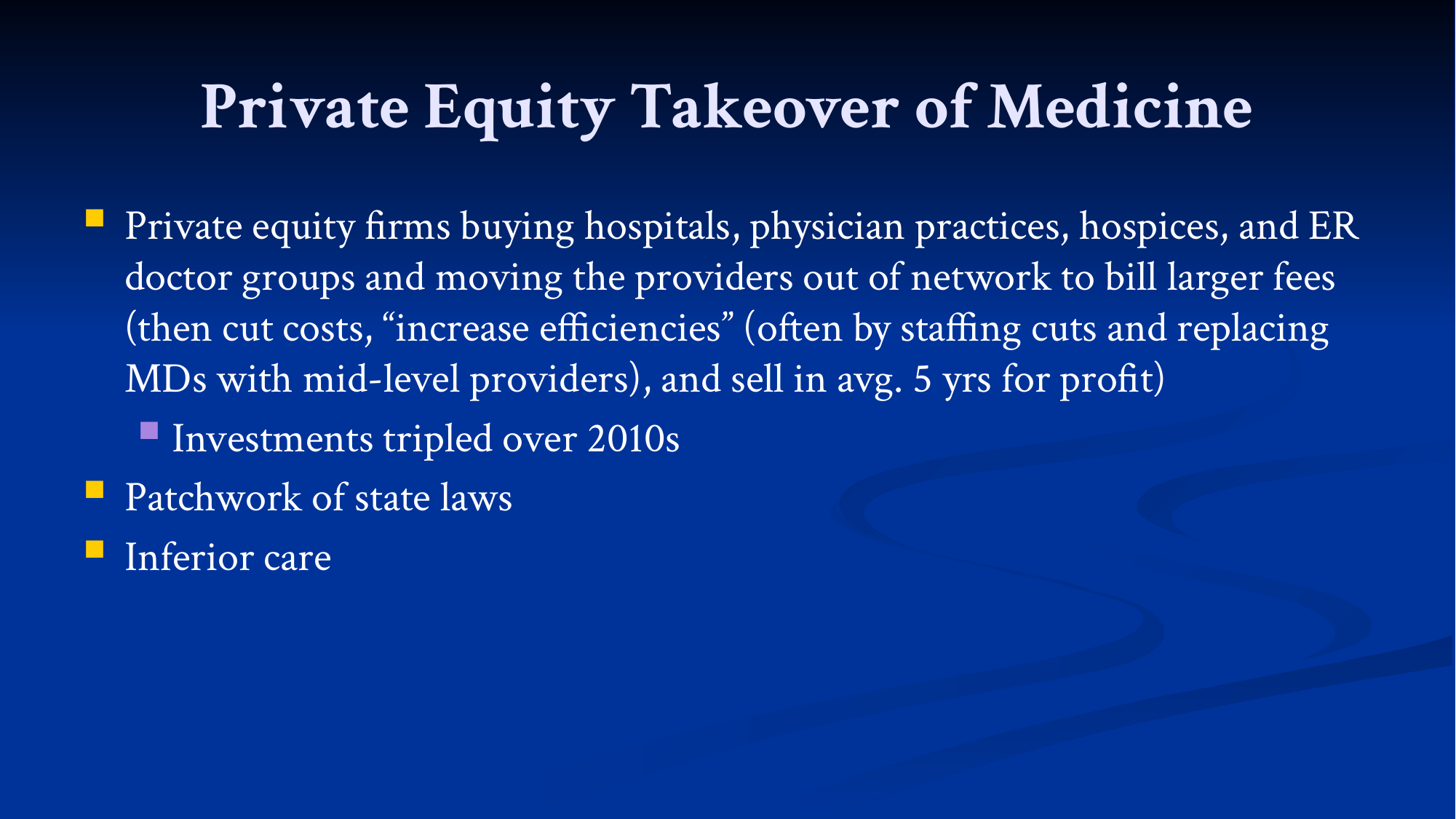

# Private Equity Takeover of Medicine
Private equity firms buying hospitals, physician practices, hospices, and ER doctor groups and moving the providers out of network to bill larger fees (then cut costs, “increase efficiencies” (often by staffing cuts and replacing MDs with mid-level providers), and sell in avg. 5 yrs for profit)
Investments tripled over 2010s
Patchwork of state laws
Inferior care